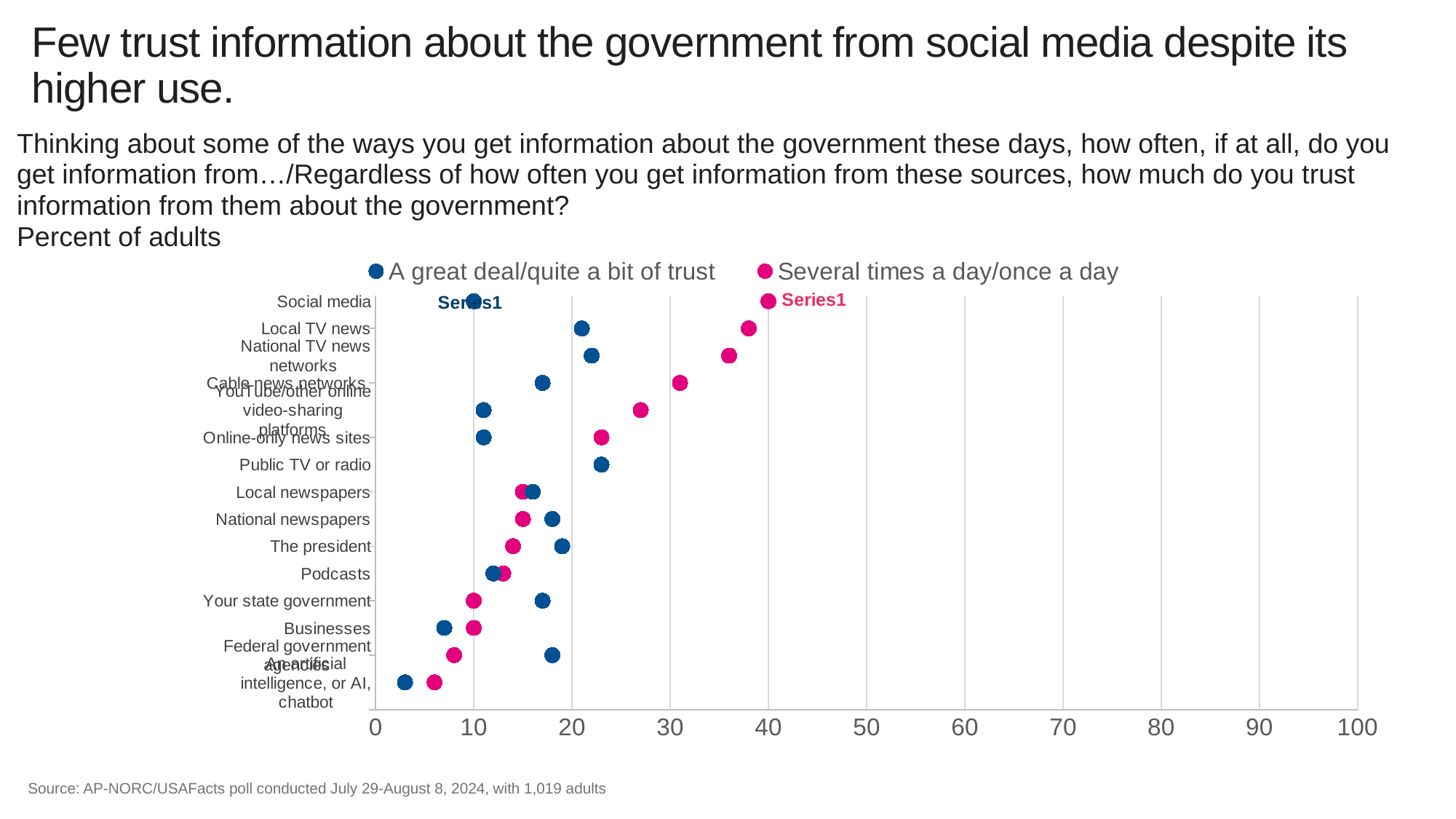

# Few trust information about the government from social media despite its higher use.
Thinking about some of the ways you get information about the government these days, how often, if at all, do you get information from…/Regardless of how often you get information from these sources, how much do you trust information from them about the government?
Percent of adults

### Chart

| Category | A great deal/quite a bit of trust | Several times a day/once a day | labels |
|---|---|---|---|
Source: AP-NORC/USAFacts poll conducted July 29-August 8, 2024, with 1,019 adults